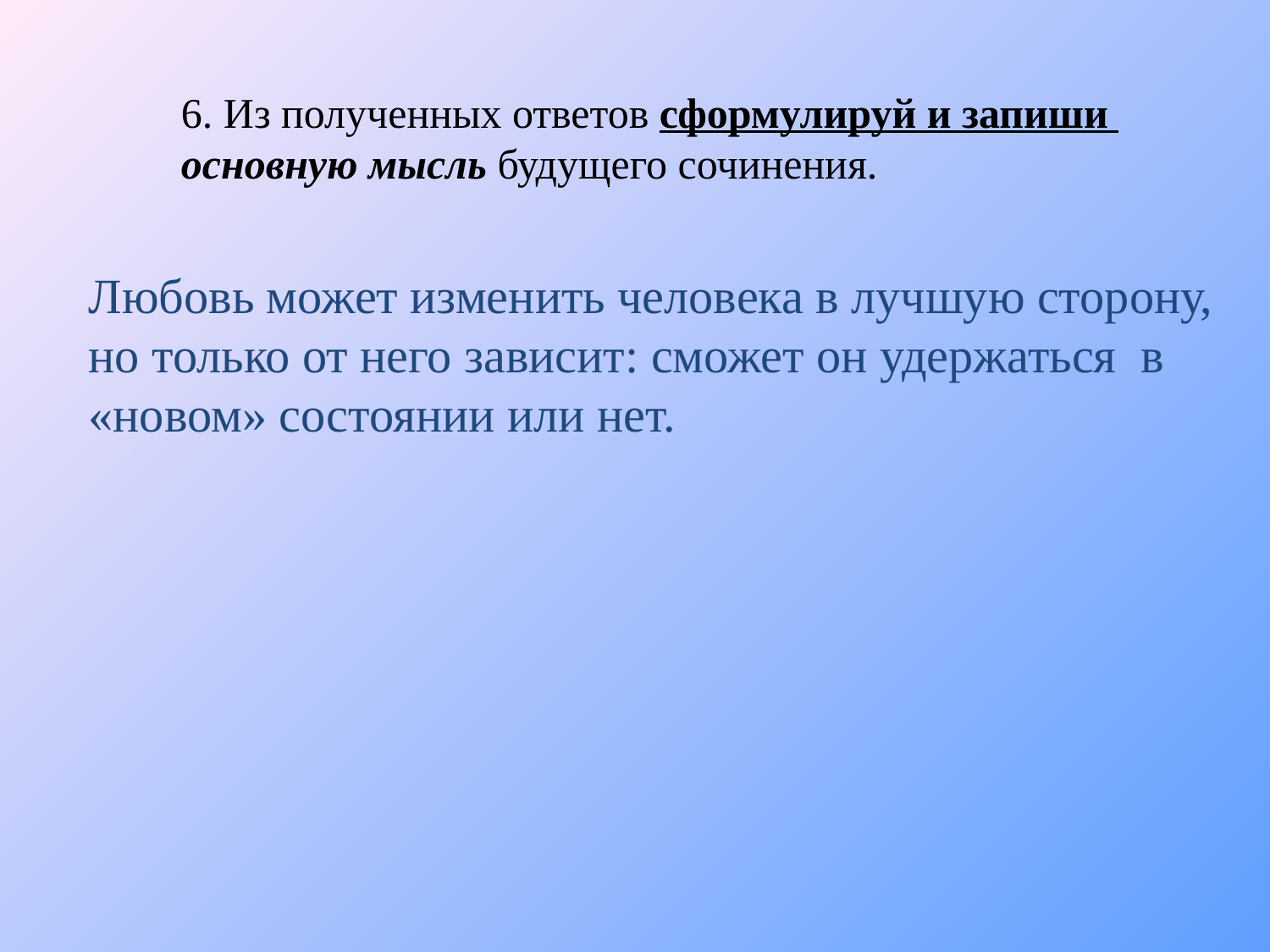

6. Из полученных ответов сформулируй и запиши
основную мысль будущего сочинения.
Любовь может изменить человека в лучшую сторону,
но только от него зависит: сможет он удержаться  в
«новом» состоянии или нет.